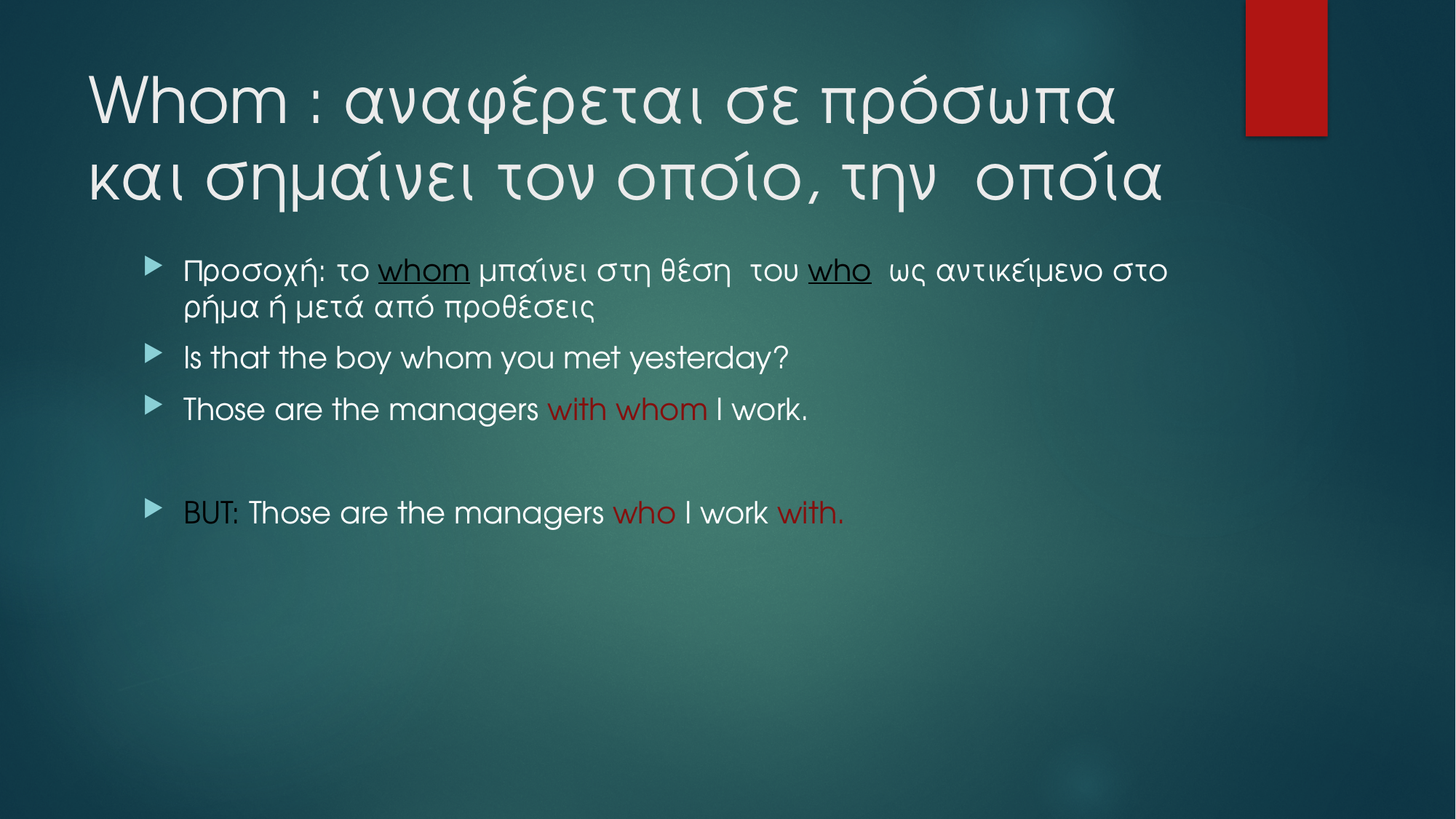

# Whom : αναφέρεται σε πρόσωπα και σημαίνει τον οποίο, την  οποία
Προσοχή: το whom μπαίνει στη θέση  του who  ως αντικείμενο στο ρήμα ή μετά από προθέσεις
Is that the boy whom you met yesterday?
Those are the managers with whom I work.

BUT: Those are the managers who I work with.